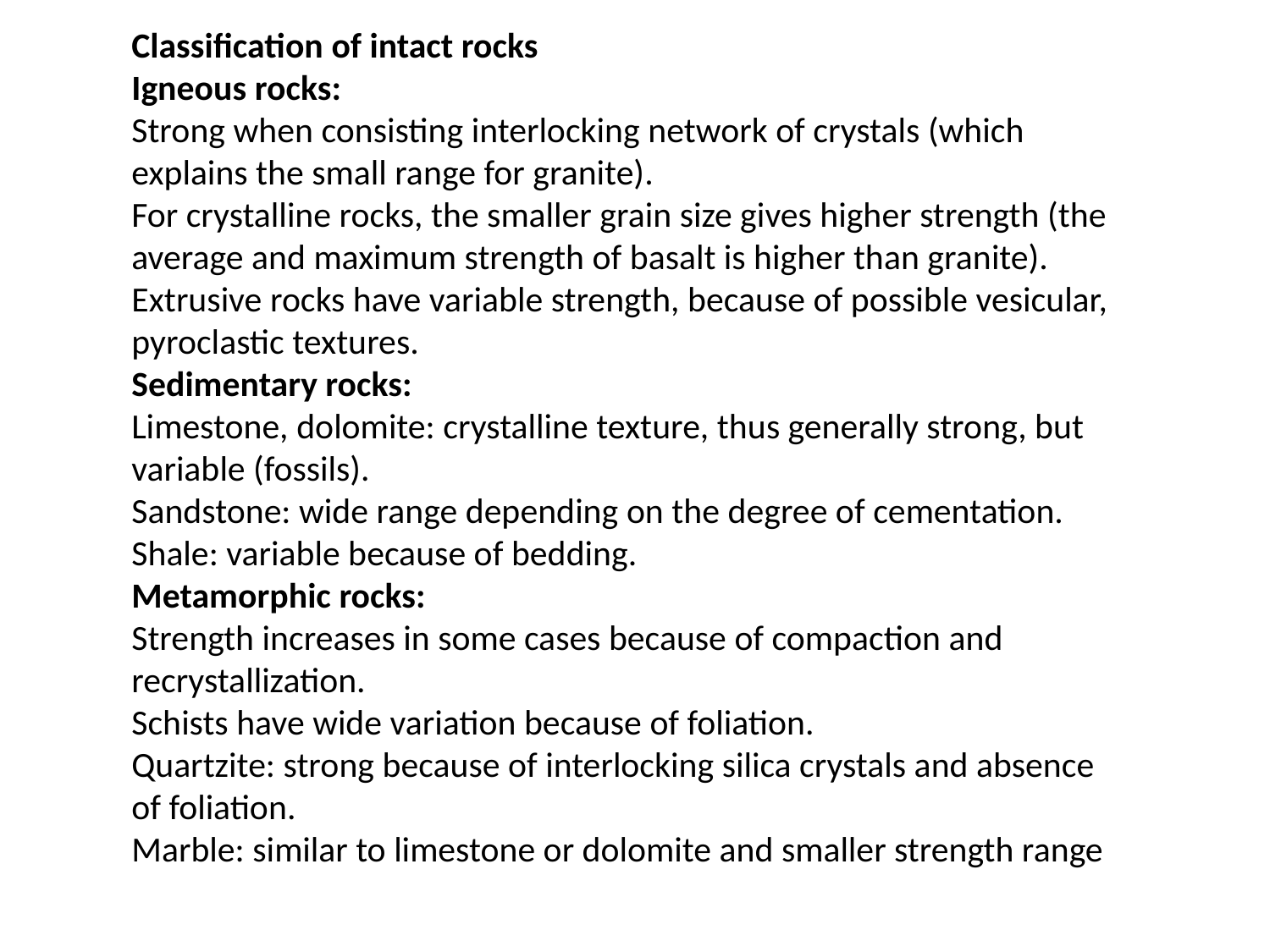

Classification of intact rocks
Igneous rocks:
Strong when consisting interlocking network of crystals (which explains the small range for granite).
For crystalline rocks, the smaller grain size gives higher strength (the average and maximum strength of basalt is higher than granite).
Extrusive rocks have variable strength, because of possible vesicular, pyroclastic textures.
Sedimentary rocks:
Limestone, dolomite: crystalline texture, thus generally strong, but variable (fossils).
Sandstone: wide range depending on the degree of cementation.
Shale: variable because of bedding.
Metamorphic rocks:
Strength increases in some cases because of compaction and recrystallization.
Schists have wide variation because of foliation.
Quartzite: strong because of interlocking silica crystals and absence of foliation.
Marble: similar to limestone or dolomite and smaller strength range